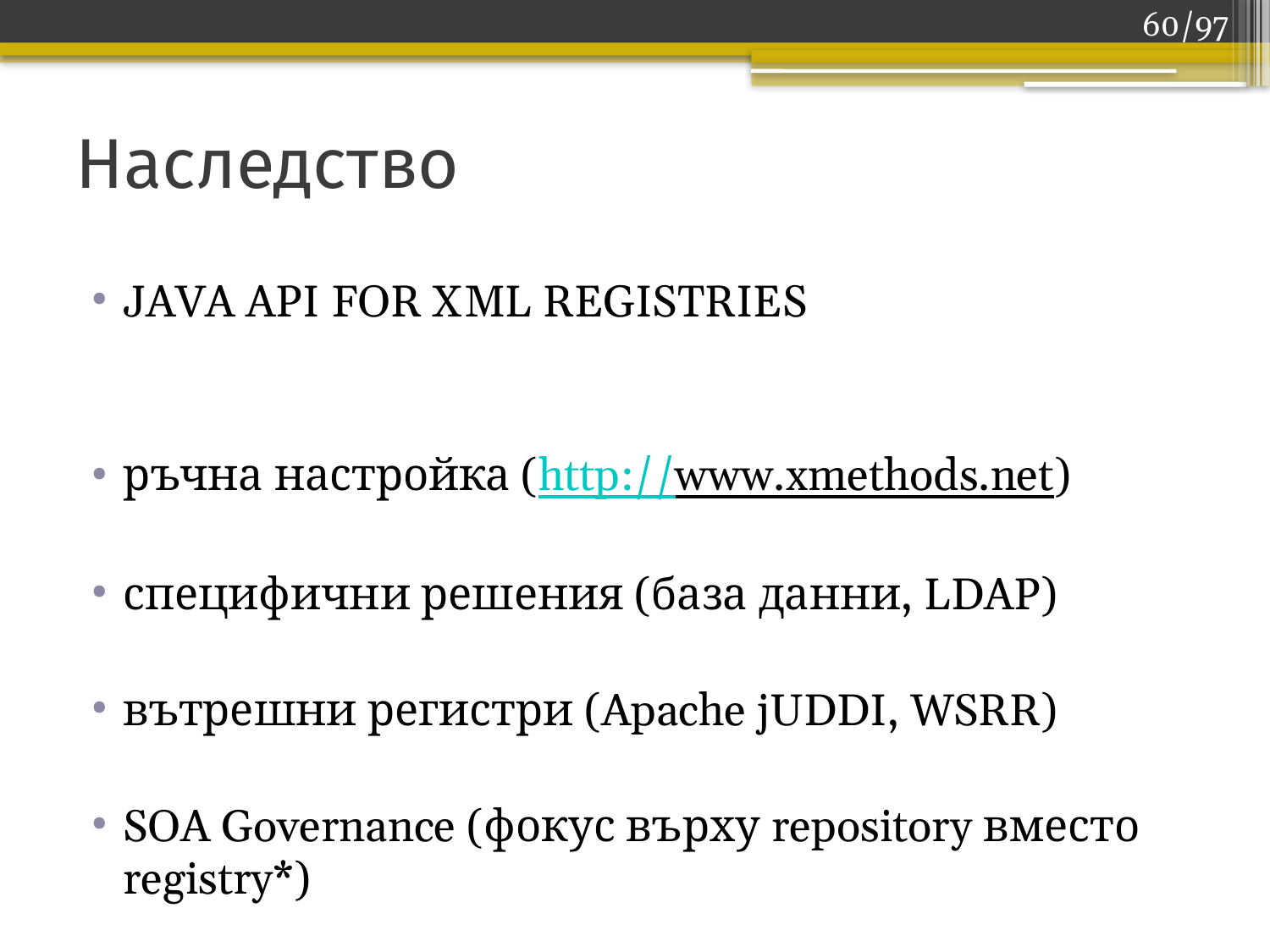

60/97
# Наследство
Java API for XML Registries

ръчна настройка (http://www.xmethods.net)

специфични решения (база данни, LDAP)

вътрешни регистри (Apache jUDDI, WSRR)

SOA Governance (фокус върху repository вместо registry*)